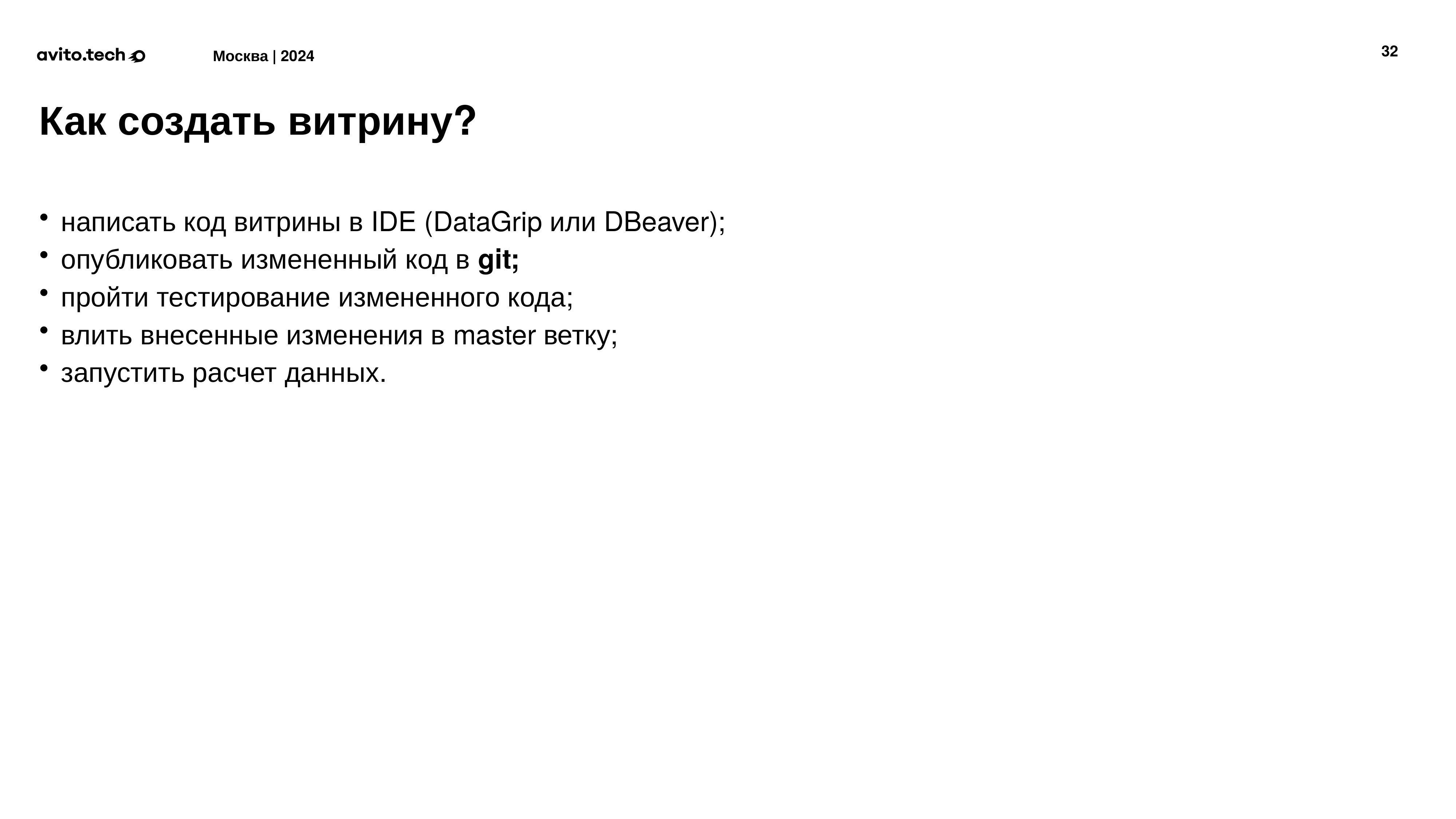

32
Как создать витрину?
написать код витрины в IDE (DataGrip или DBeaver);
опубликовать измененный код в git;
пройти тестирование измененного кода;
влить внесенные изменения в master ветку;
запустить расчет данных.